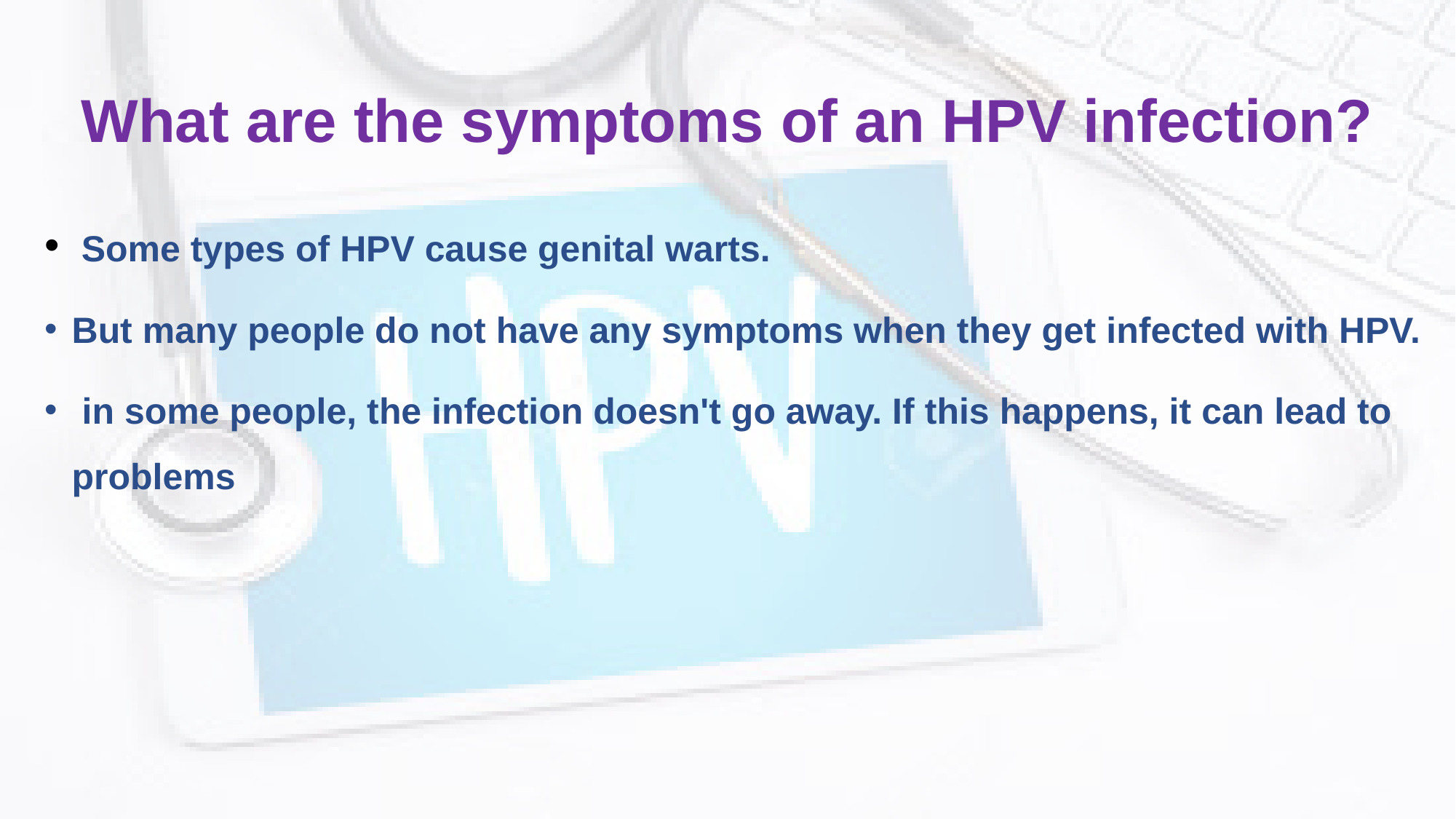

# What are the symptoms of an HPV infection?
 Some types of HPV cause genital warts.
But many people do not have any symptoms when they get infected with HPV.
 in some people, the infection doesn't go away. If this happens, it can lead to problems